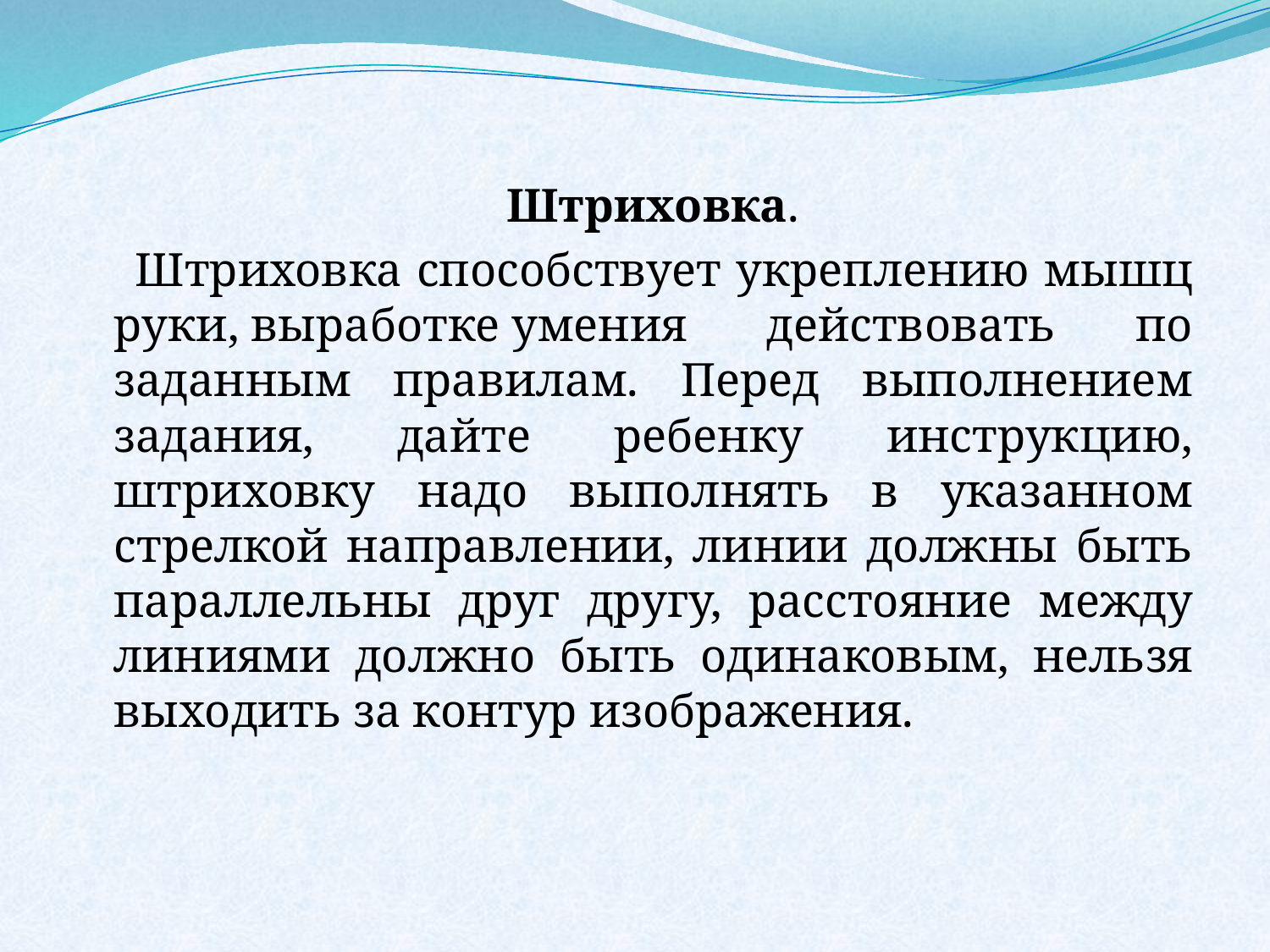

Штриховка.
    Штриховка способствует укреплению мышц руки, выработке умения действовать по заданным правилам. Перед выполнением задания, дайте ребенку инструкцию, штриховку надо выполнять в указанном стрелкой направлении, линии должны быть параллельны друг другу, расстояние между линиями должно быть одинаковым, нельзя выходить за контур изображения.